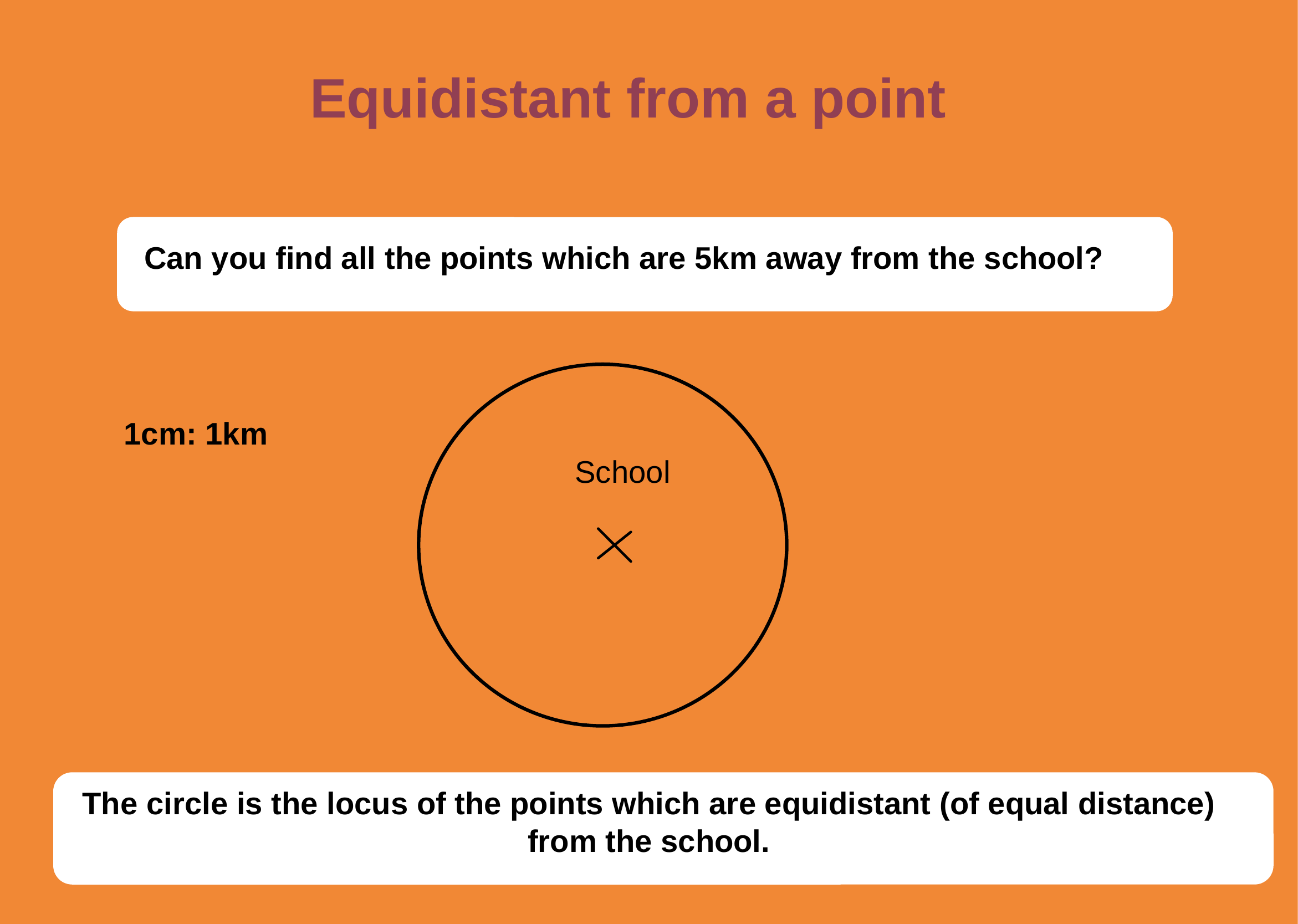

Equidistant from a point

Can you find all the points which are 5km away from the school?

School
1cm: 1km

The circle is the locus of the points which are equidistant (of equal distance) from the school.